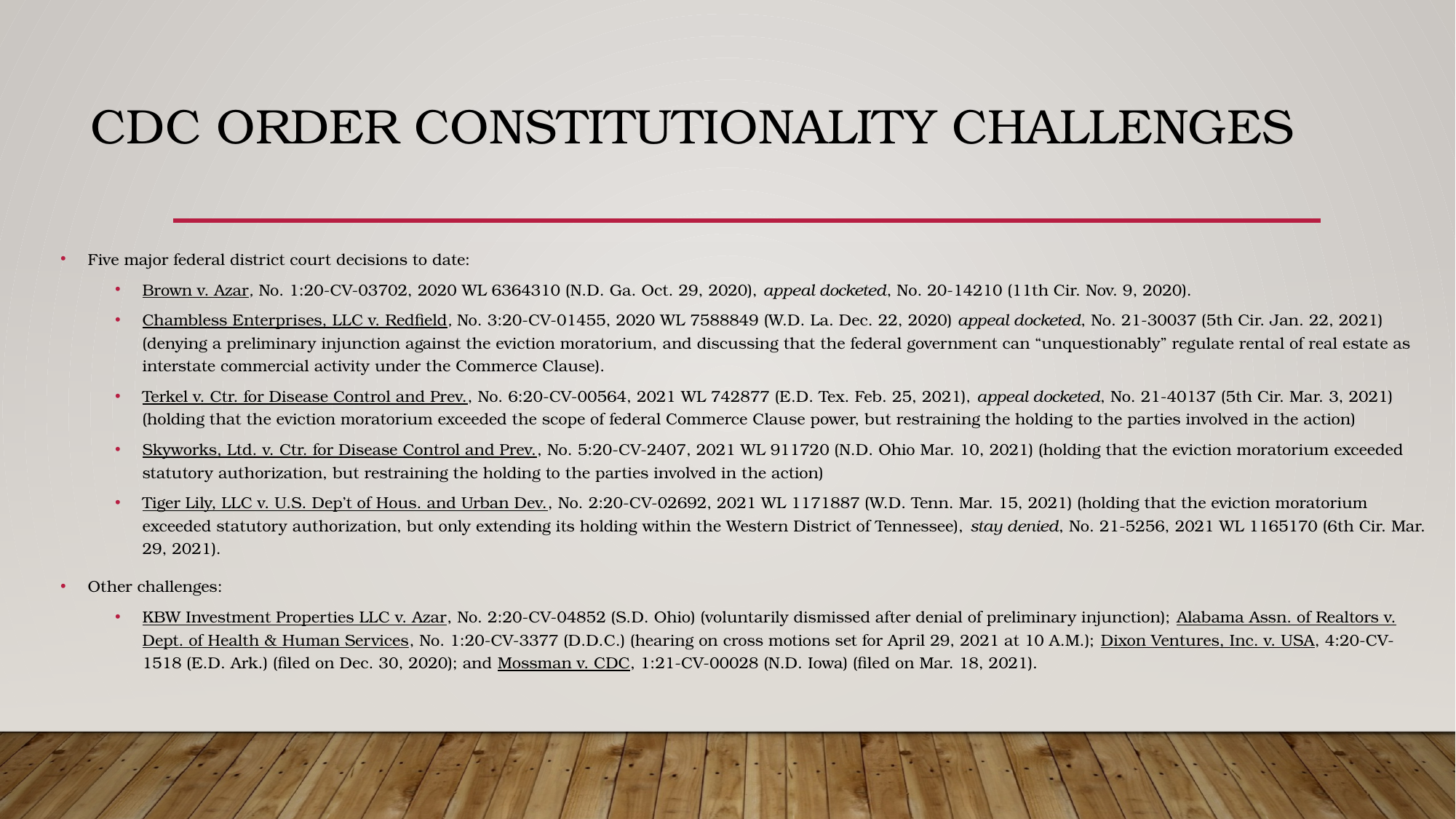

# CDC ORDER CONSTITUTIONALITY CHALLENGES
Five major federal district court decisions to date:
Brown v. Azar, No. 1:20-CV-03702, 2020 WL 6364310 (N.D. Ga. Oct. 29, 2020), appeal docketed, No. 20-14210 (11th Cir. Nov. 9, 2020).
Chambless Enterprises, LLC v. Redfield, No. 3:20-CV-01455, 2020 WL 7588849 (W.D. La. Dec. 22, 2020) appeal docketed, No. 21-30037 (5th Cir. Jan. 22, 2021) (denying a preliminary injunction against the eviction moratorium, and discussing that the federal government can “unquestionably” regulate rental of real estate as interstate commercial activity under the Commerce Clause).
Terkel v. Ctr. for Disease Control and Prev., No. 6:20-CV-00564, 2021 WL 742877 (E.D. Tex. Feb. 25, 2021), appeal docketed, No. 21-40137 (5th Cir. Mar. 3, 2021) (holding that the eviction moratorium exceeded the scope of federal Commerce Clause power, but restraining the holding to the parties involved in the action)
Skyworks, Ltd. v. Ctr. for Disease Control and Prev., No. 5:20-CV-2407, 2021 WL 911720 (N.D. Ohio Mar. 10, 2021) (holding that the eviction moratorium exceeded statutory authorization, but restraining the holding to the parties involved in the action)
Tiger Lily, LLC v. U.S. Dep’t of Hous. and Urban Dev., No. 2:20-CV-02692, 2021 WL 1171887 (W.D. Tenn. Mar. 15, 2021) (holding that the eviction moratorium exceeded statutory authorization, but only extending its holding within the Western District of Tennessee), stay denied, No. 21-5256, 2021 WL 1165170 (6th Cir. Mar. 29, 2021).
Other challenges:
KBW Investment Properties LLC v. Azar, No. 2:20-CV-04852 (S.D. Ohio) (voluntarily dismissed after denial of preliminary injunction); Alabama Assn. of Realtors v. Dept. of Health & Human Services, No. 1:20-CV-3377 (D.D.C.) (hearing on cross motions set for April 29, 2021 at 10 A.M.); Dixon Ventures, Inc. v. USA, 4:20-CV-1518 (E.D. Ark.) (filed on Dec. 30, 2020); and Mossman v. CDC, 1:21-CV-00028 (N.D. Iowa) (filed on Mar. 18, 2021).